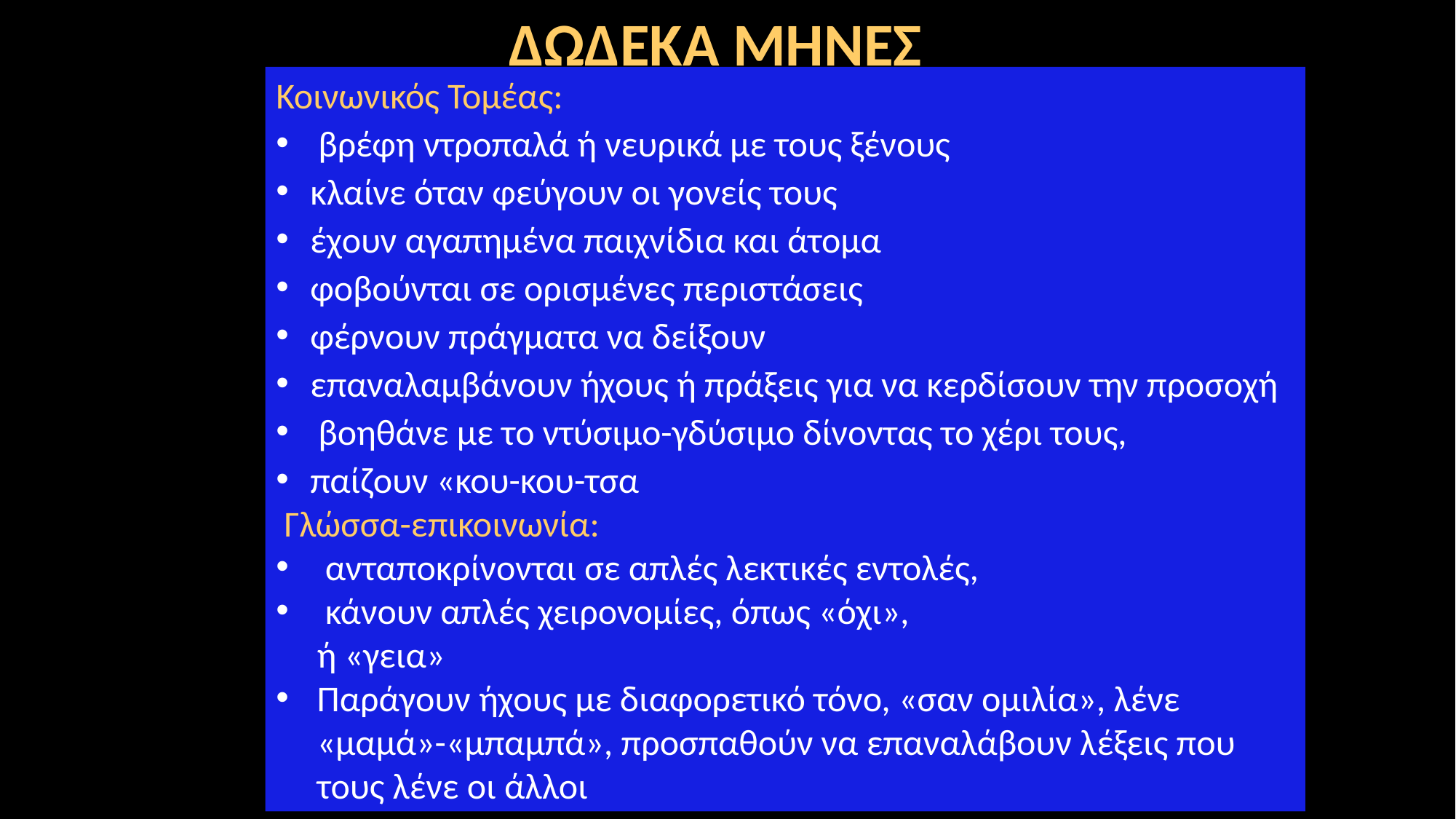

ΔΩΔΕΚΑ ΜΗΝΕΣ
Κοινωνικός Τομέας:
 βρέφη ντροπαλά ή νευρικά με τους ξένους
κλαίνε όταν φεύγουν οι γονείς τους
έχουν αγαπημένα παιχνίδια και άτομα
φοβούνται σε ορισμένες περιστάσεις
φέρνουν πράγματα να δείξουν
επαναλαμβάνουν ήχους ή πράξεις για να κερδίσουν την προσοχή
 βοηθάνε με το ντύσιμο-γδύσιμο δίνοντας το χέρι τους,
παίζουν «κου-κου-τσα
 Γλώσσα-επικοινωνία:
 ανταποκρίνονται σε απλές λεκτικές εντολές,
 κάνουν απλές χειρονομίες, όπως «όχι»,
     ή «γεια»
Παράγουν ήχους με διαφορετικό τόνο, «σαν ομιλία», λένε «μαμά»-«μπαμπά», προσπαθούν να επαναλάβουν λέξεις που τους λένε οι άλλοι